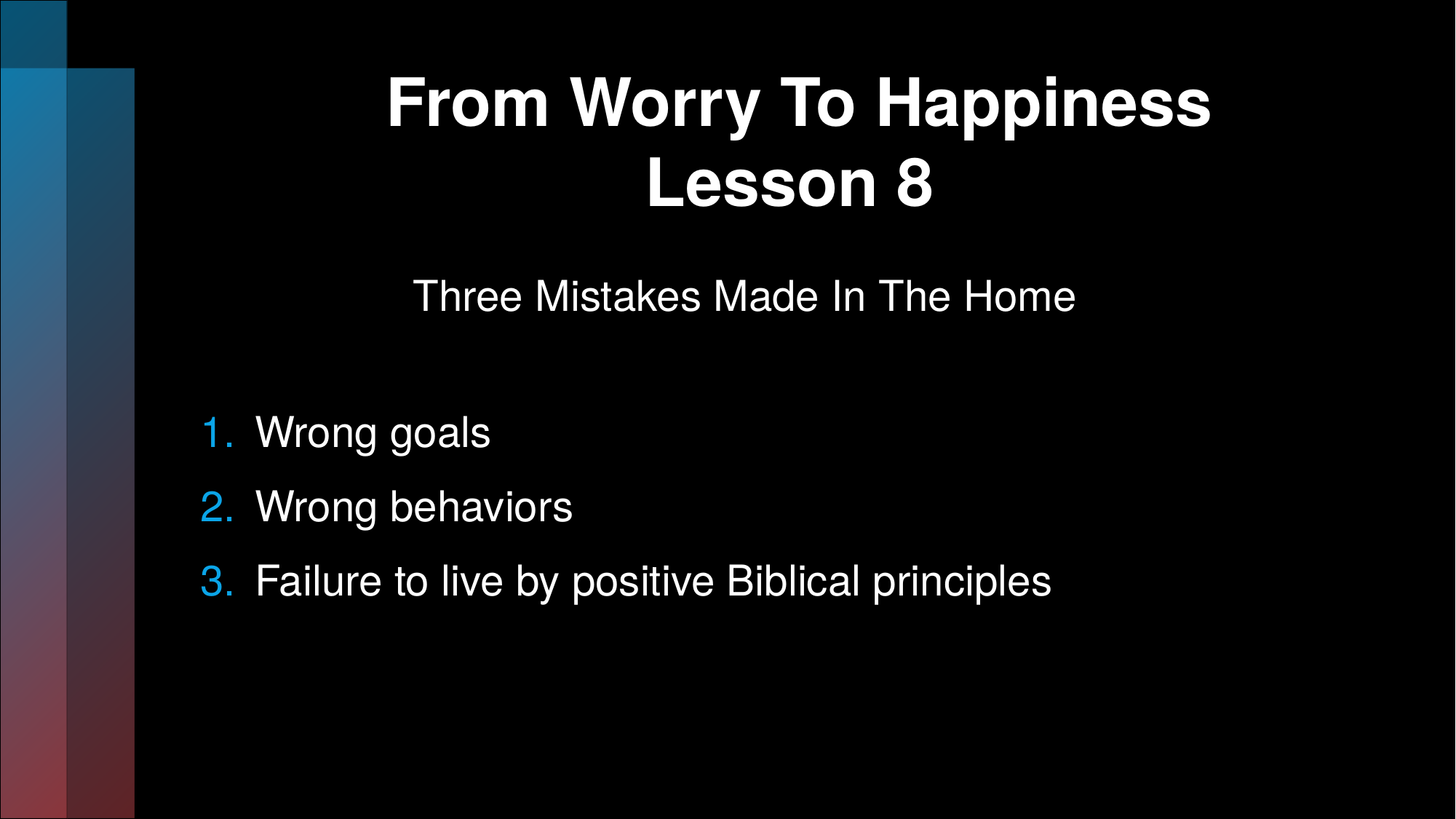

# From Worry To Happiness Lesson 8
                  Three Mistakes Made In The Home

Wrong goals
Wrong behaviors
Failure to live by positive Biblical principles